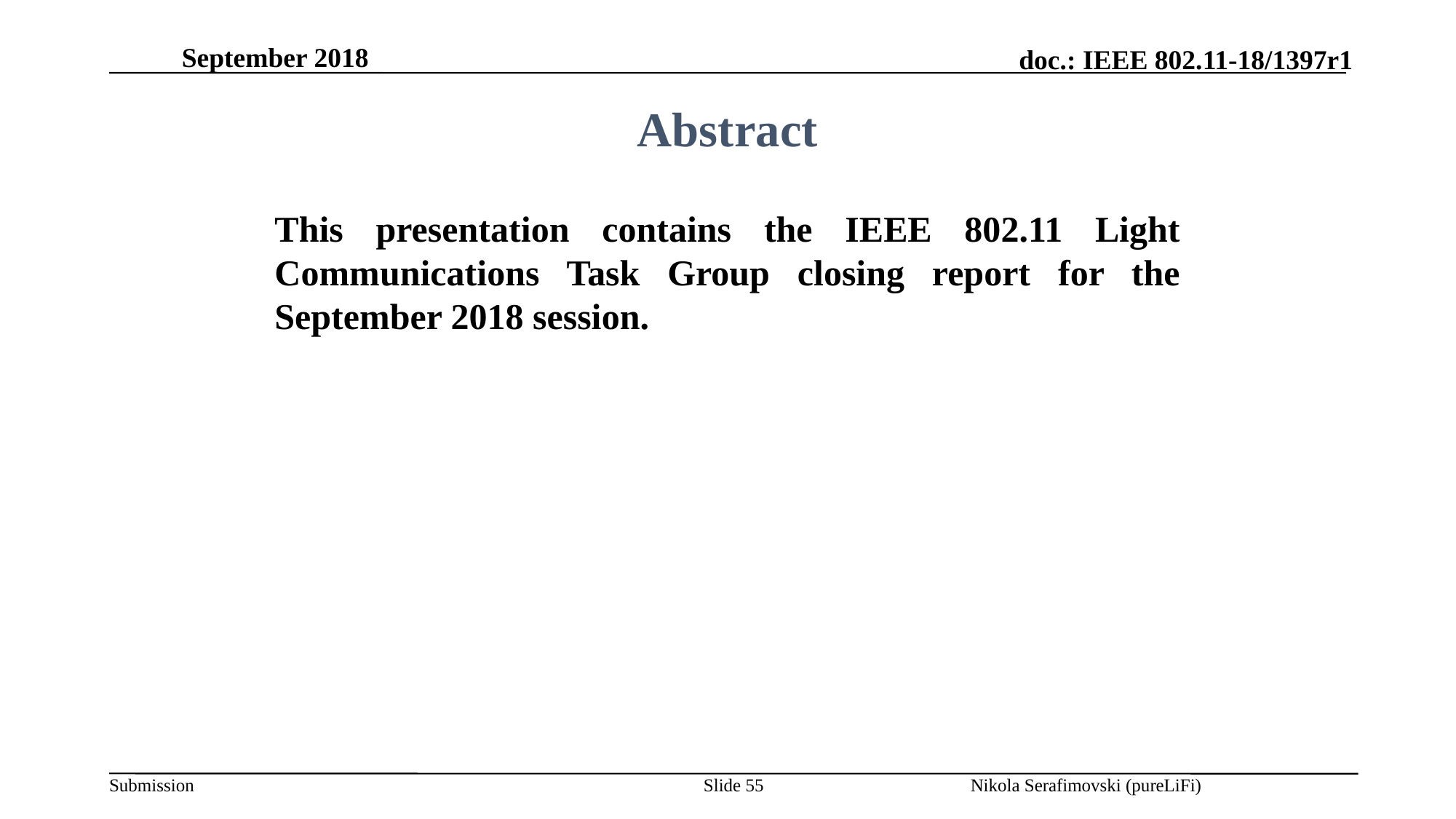

September 2018
Abstract
This presentation contains the IEEE 802.11 Light Communications Task Group closing report for the September 2018 session.

Nikola Serafimovski (pureLiFi)
Slide 55